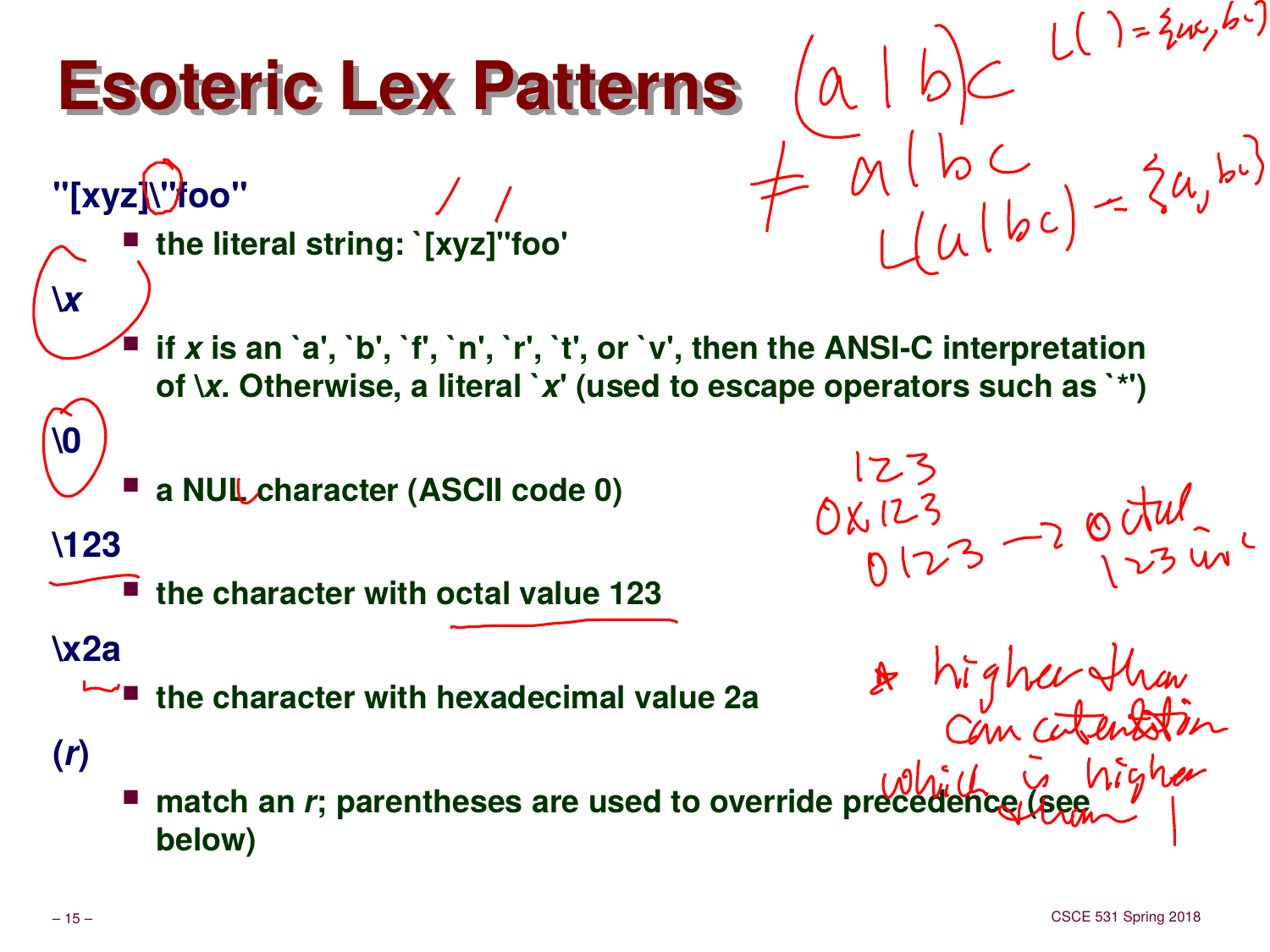

# Esoteric Lex Patterns

"[xyz]\"foo"
the literal string: `[xyz]"foo'
\x
if x is an `a', `b', `f', `n', `r', `t', or `v', then the ANSI-C interpretation of \x. Otherwise, a literal `x' (used to escape operators such as `*')
\0
a NUL character (ASCII code 0)
\123
the character with octal value 123
\x2a
the character with hexadecimal value 2a
(r)
match an r; parentheses are used to override precedence (see below)